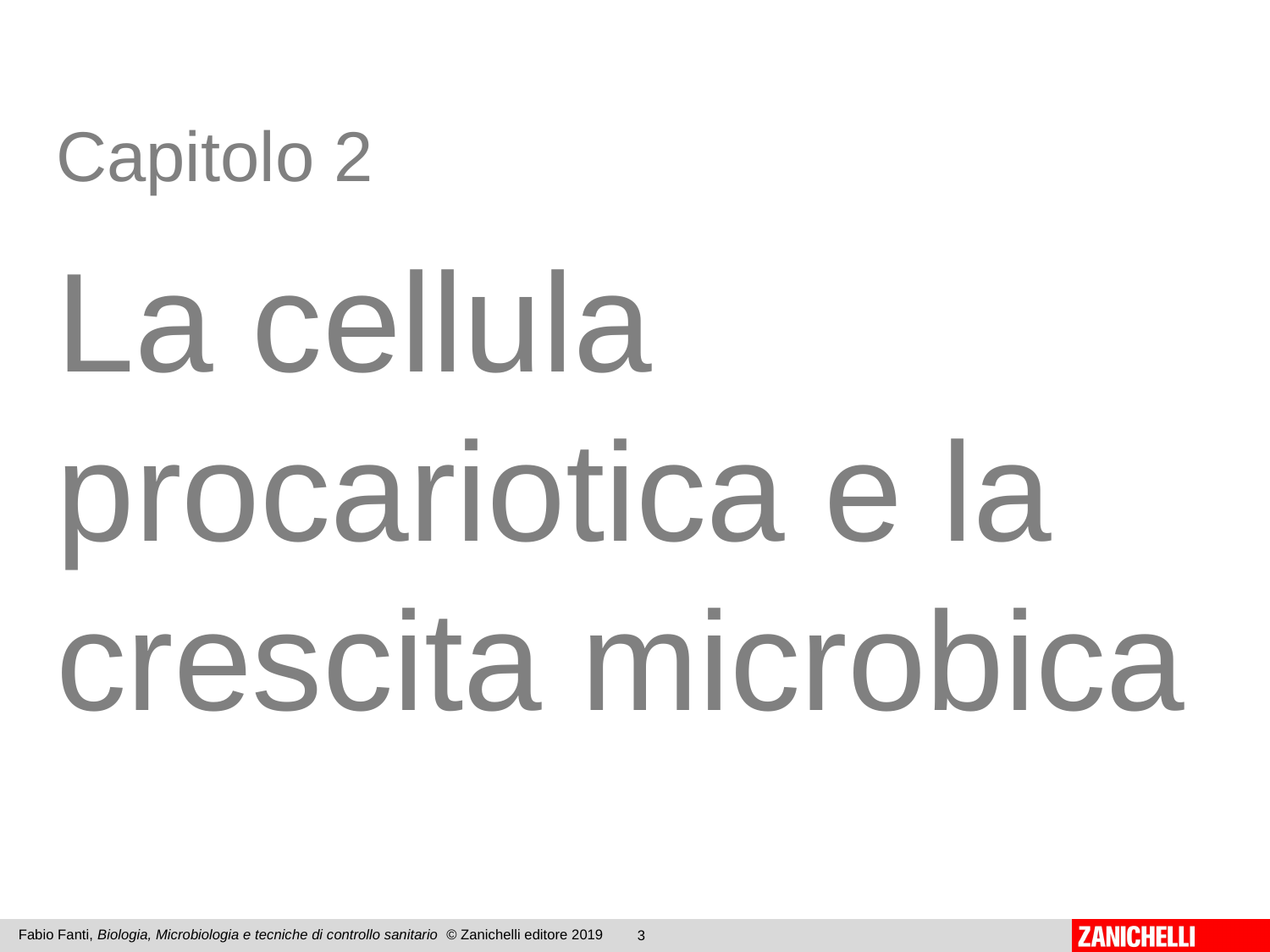

Capitolo 2

La cellula procariotica e la crescita microbica